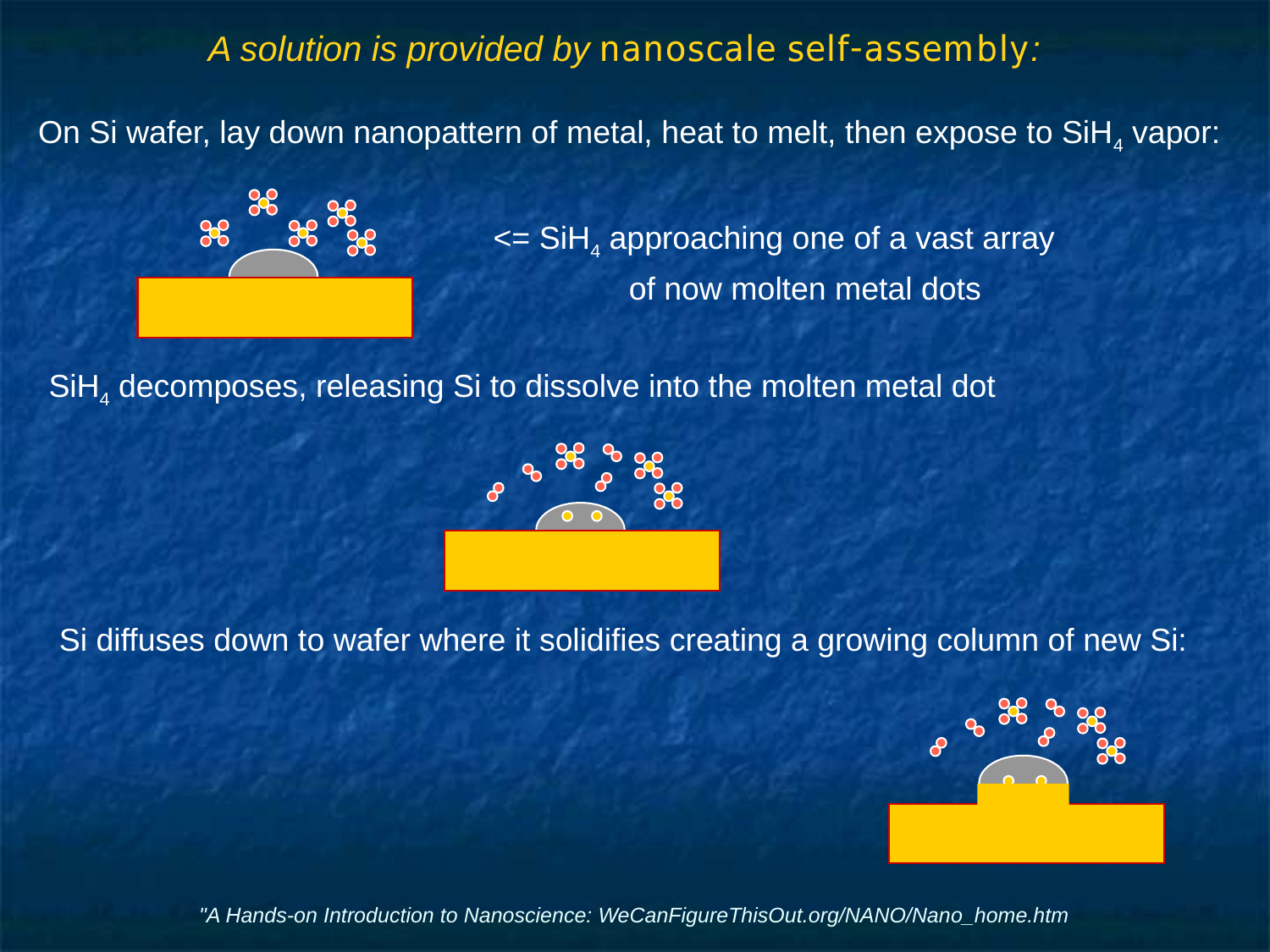

# A solution is provided by nanoscale self-assembly:
On Si wafer, lay down nanopattern of metal, heat to melt, then expose to SiH4 vapor:

<= SiH4 approaching one of a vast array
	 of now molten metal dots
SiH4 decomposes, releasing Si to dissolve into the molten metal dot

Si diffuses down to wafer where it solidifies creating a growing column of new Si:

"A Hands-on Introduction to Nanoscience: WeCanFigureThisOut.org/NANO/Nano_home.htm